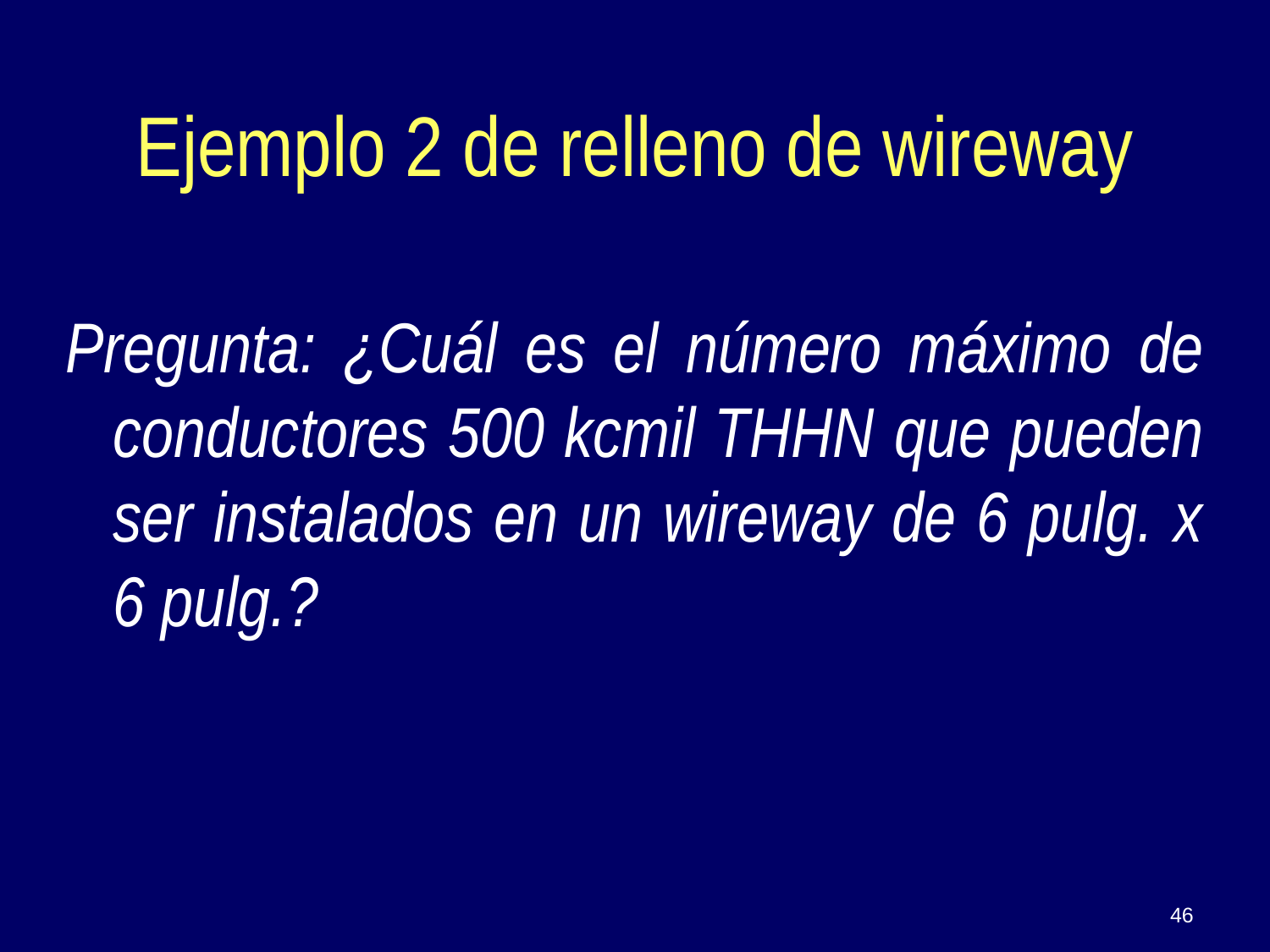

Ejemplo 2 de relleno de wireway
Pregunta: ¿Cuál es el número máximo de conductores 500 kcmil THHN que pueden ser instalados en un wireway de 6 pulg. x 6 pulg.?
46